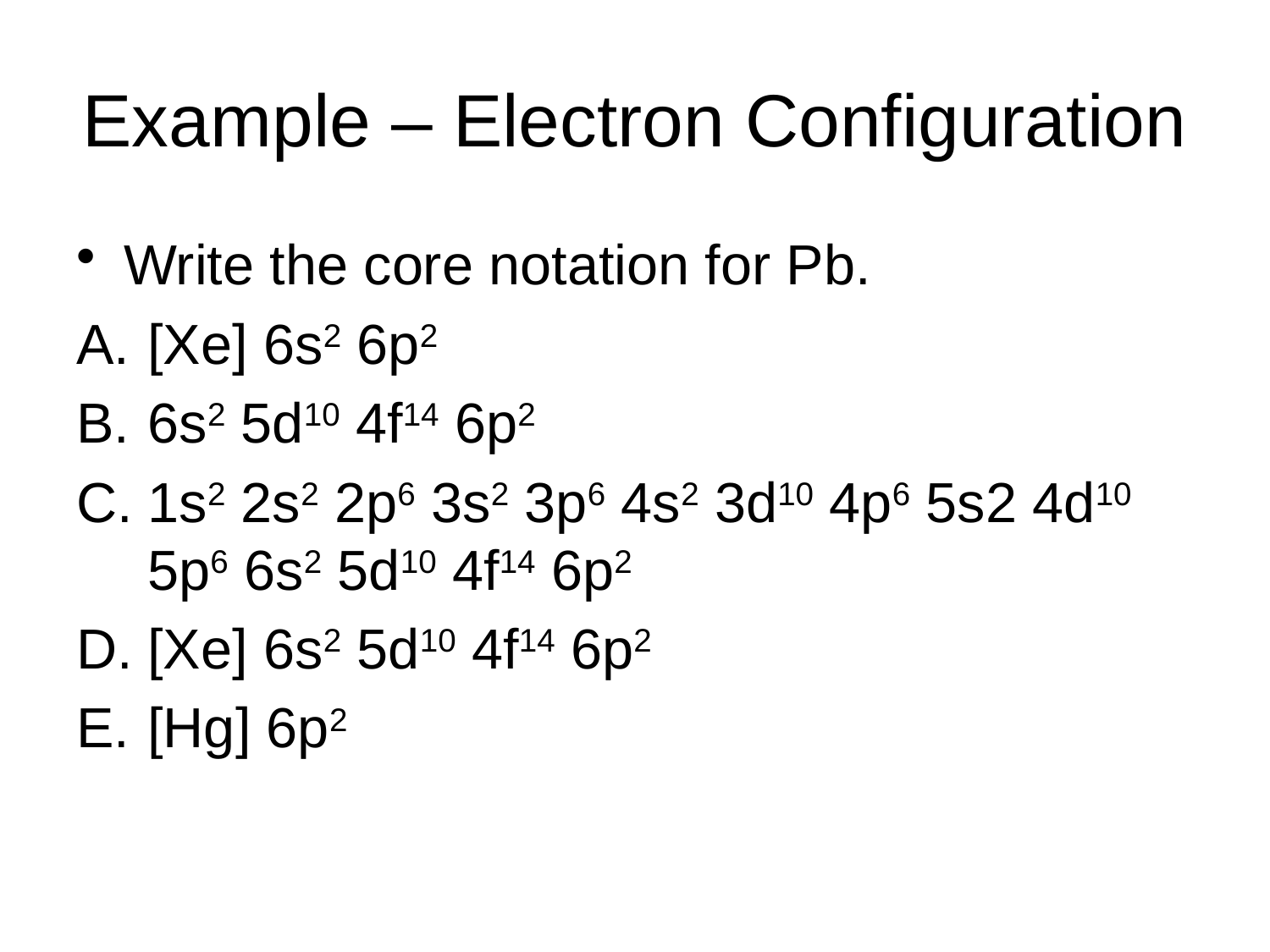

# Example – Electron Configuration
Write the core notation for Pb.
[Xe] 6s2 6p2
6s2 5d10 4f14 6p2
1s2 2s2 2p6 3s2 3p6 4s2 3d10 4p6 5s2 4d10 5p6 6s2 5d10 4f14 6p2
[Xe] 6s2 5d10 4f14 6p2
[Hg] 6p2